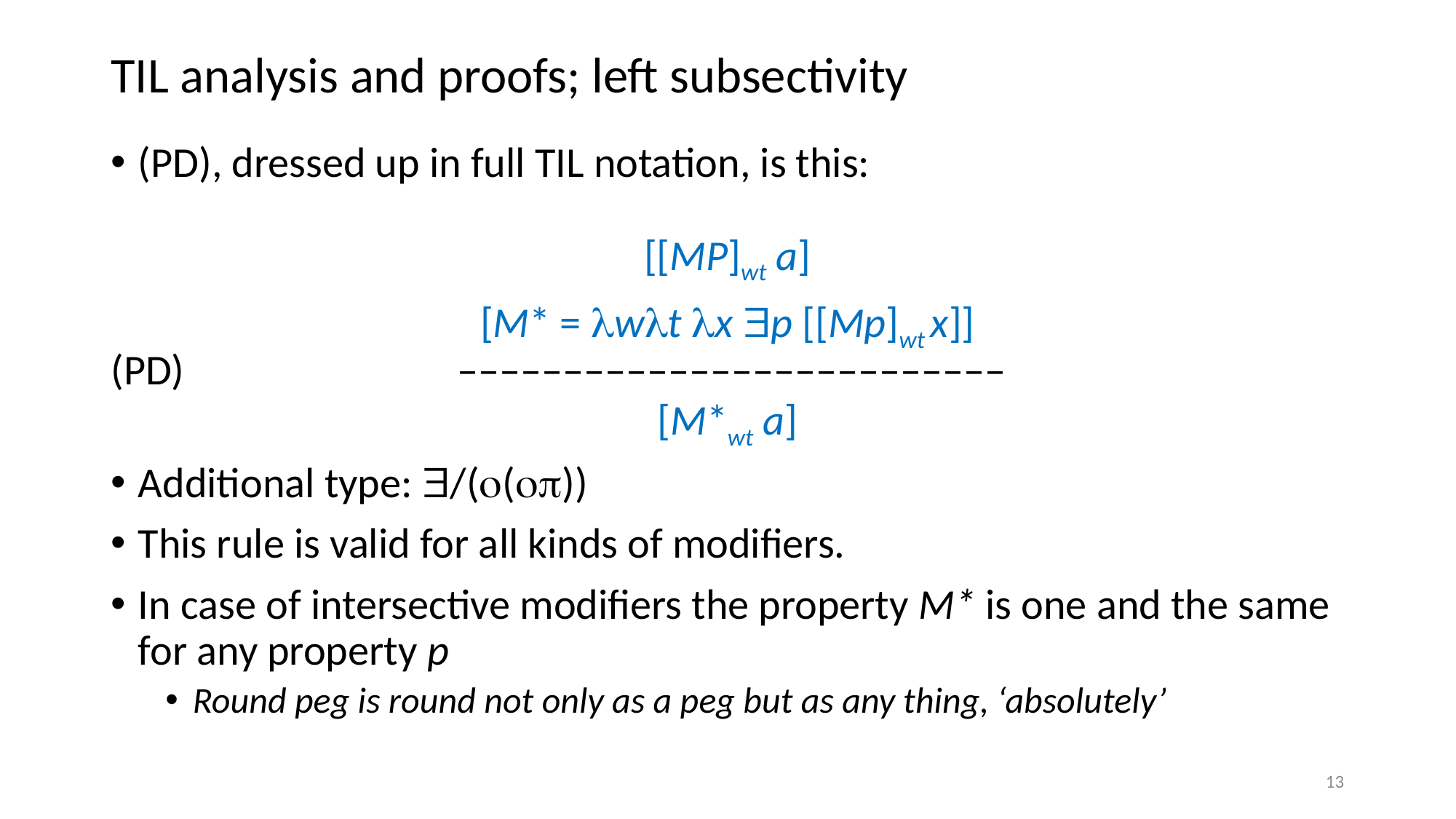

# TIL analysis and proofs; left subsectivity
(PD), dressed up in full TIL notation, is this:
[[MP]wt a]
[M* = λwλt λx ∃p [[Mp]wt x]]
(PD)	  		  ––––––––––––––––––––––––––
[M*wt a]
Additional type: ∃/(ο(οπ))
This rule is valid for all kinds of modifiers.
In case of intersective modifiers the property M* is one and the same for any property p
Round peg is round not only as a peg but as any thing, ‘absolutely’
13